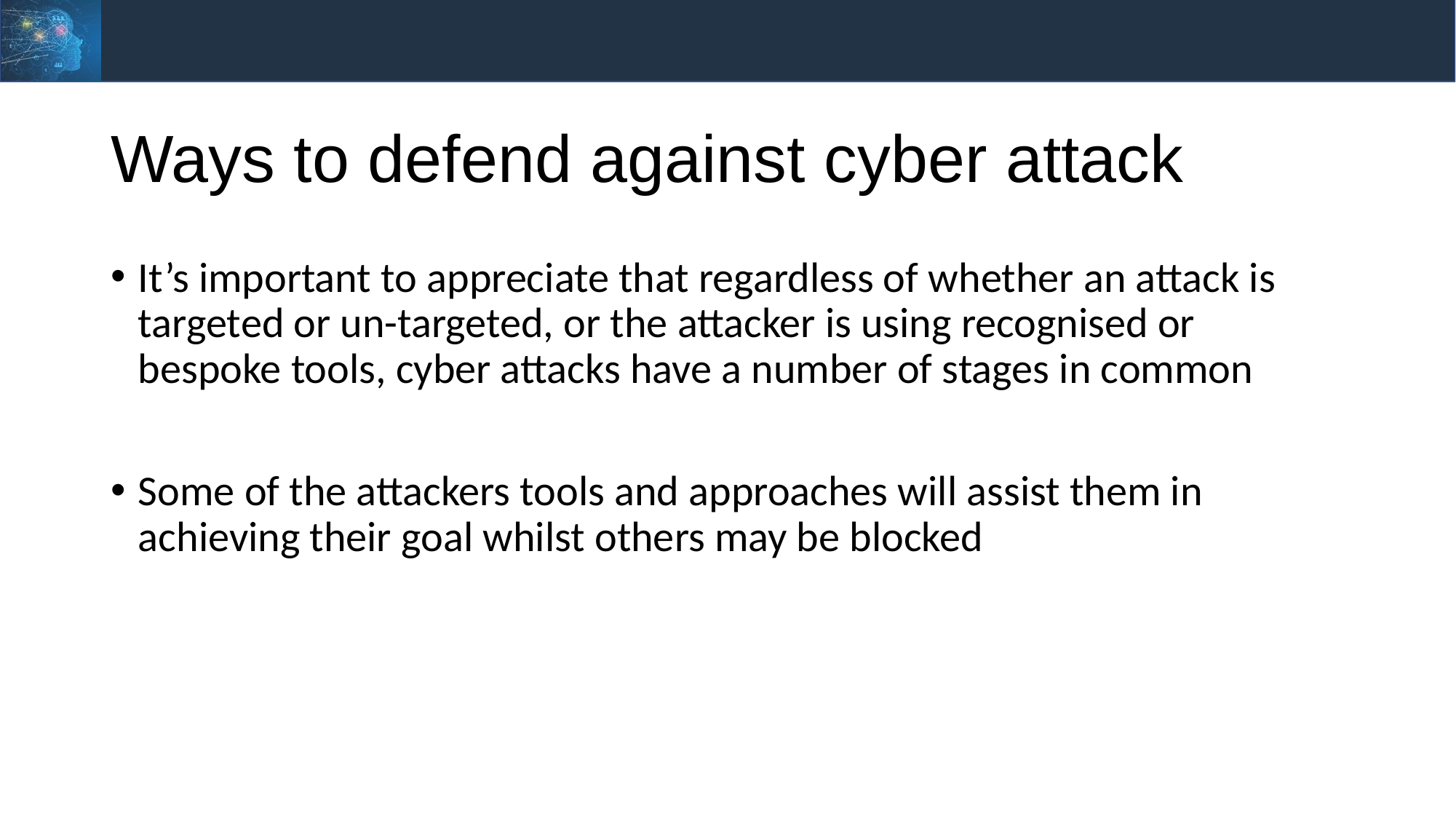

# Ways to defend against cyber attack
It’s important to appreciate that regardless of whether an attack is targeted or un-targeted, or the attacker is using recognised or bespoke tools, cyber attacks have a number of stages in common

Some of the attackers tools and approaches will assist them in achieving their goal whilst others may be blocked